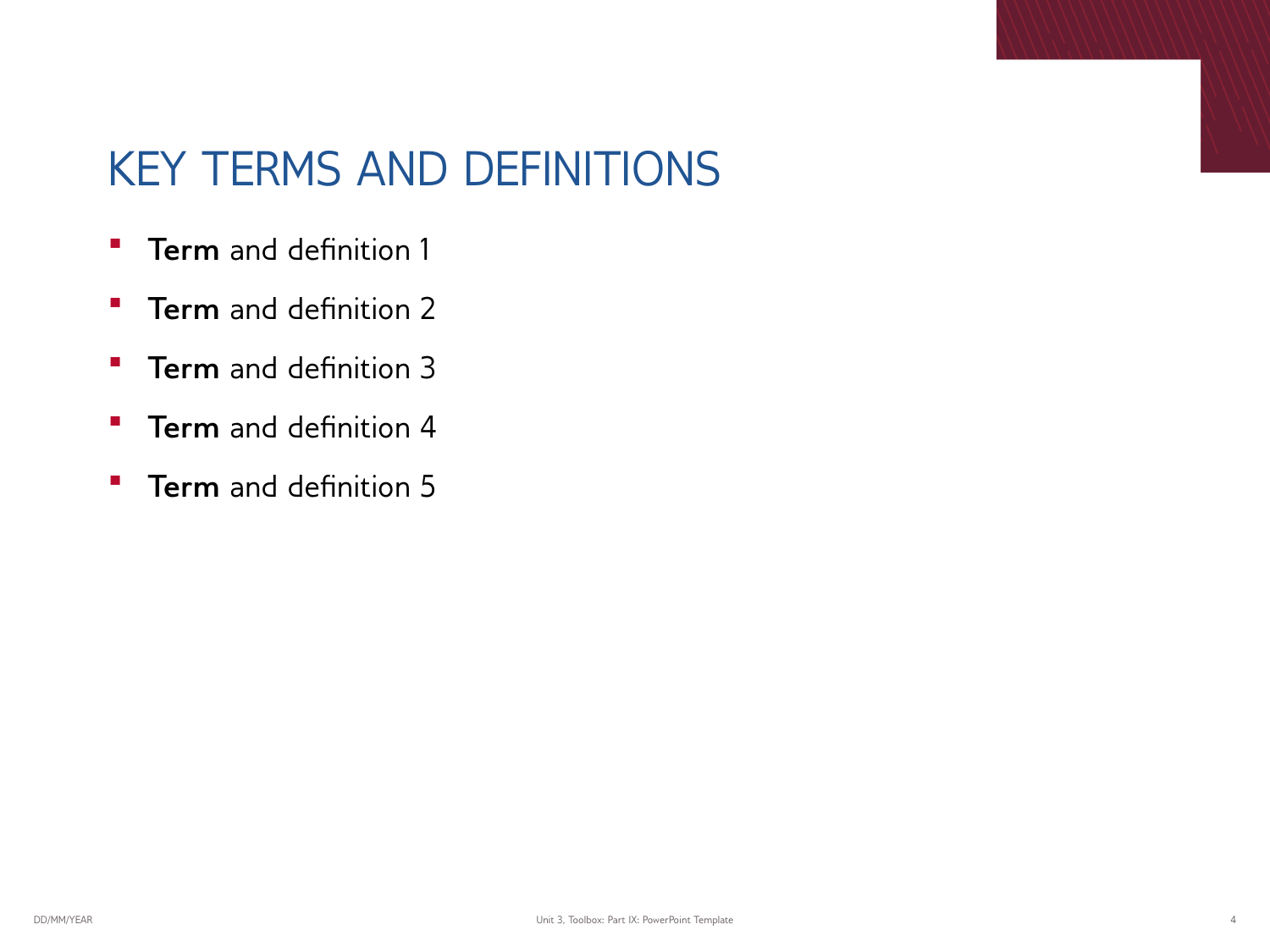

# KEY TERMS AND DEFINITIONS
Term and definition 1
Term and definition 2
Term and definition 3
Term and definition 4
Term and definition 5

DD/MM/YEAR
Unit 3, Toolbox: Part IX: PowerPoint Template
4